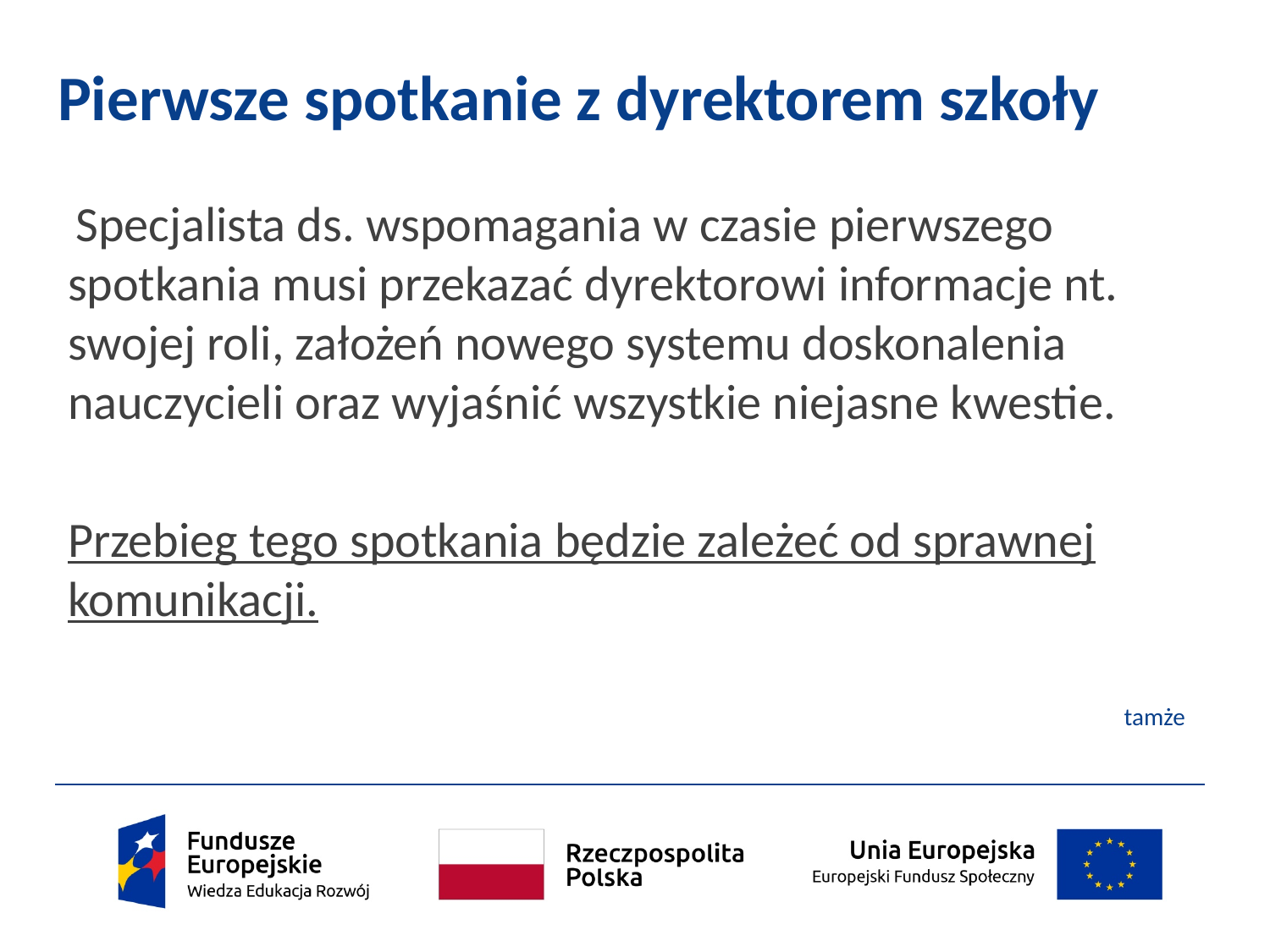

# Pierwsze spotkanie z dyrektorem szkoły
 Specjalista ds. wspomagania w czasie pierwszego spotkania musi przekazać dyrektorowi informacje nt. swojej roli, założeń nowego systemu doskonalenia nauczycieli oraz wyjaśnić wszystkie niejasne kwestie.

Przebieg tego spotkania będzie zależeć od sprawnej komunikacji.

tamże